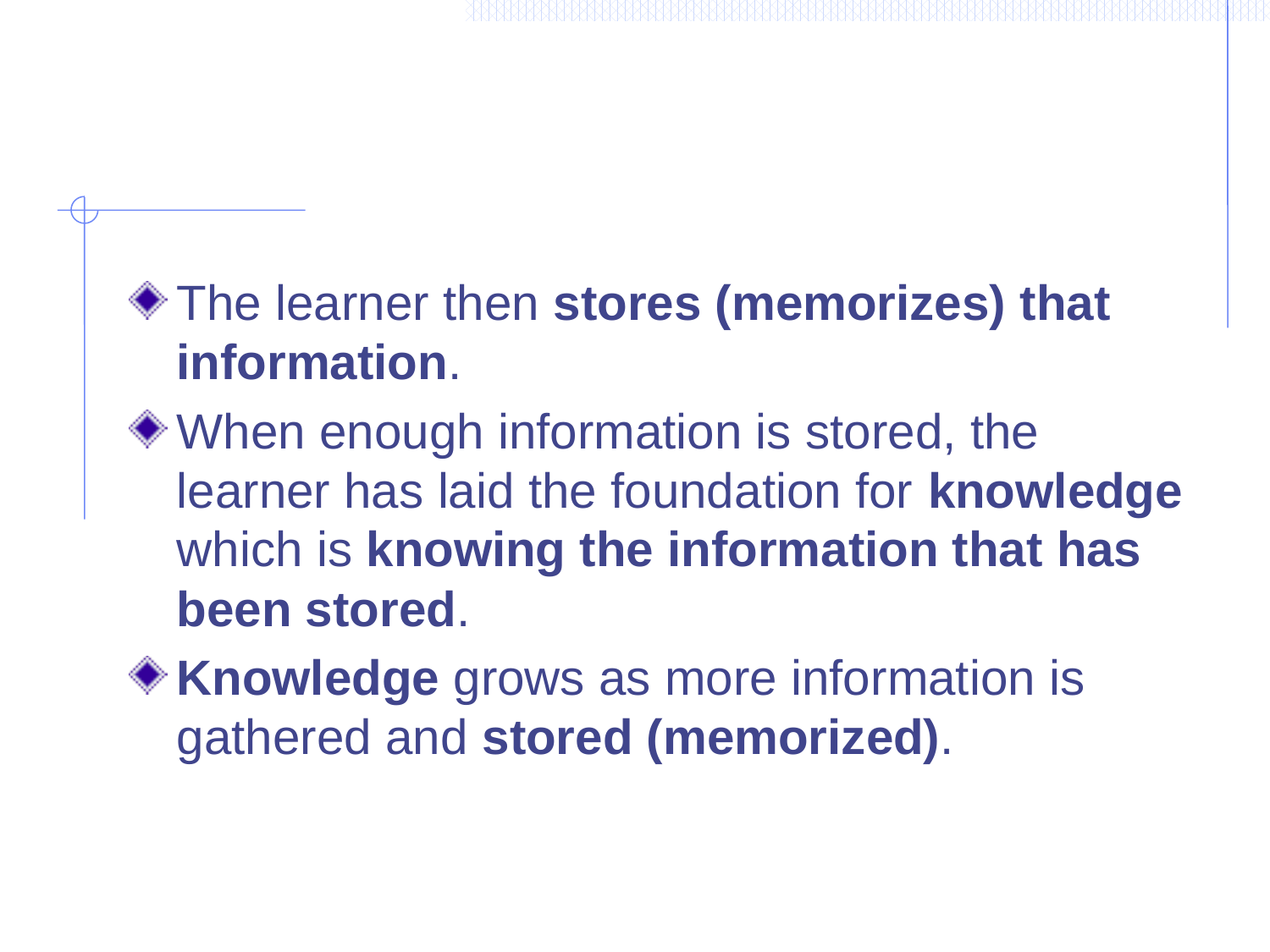

#
The learner then stores (memorizes) that information.
When enough information is stored, the learner has laid the foundation for knowledge which is knowing the information that has been stored.
Knowledge grows as more information is gathered and stored (memorized).